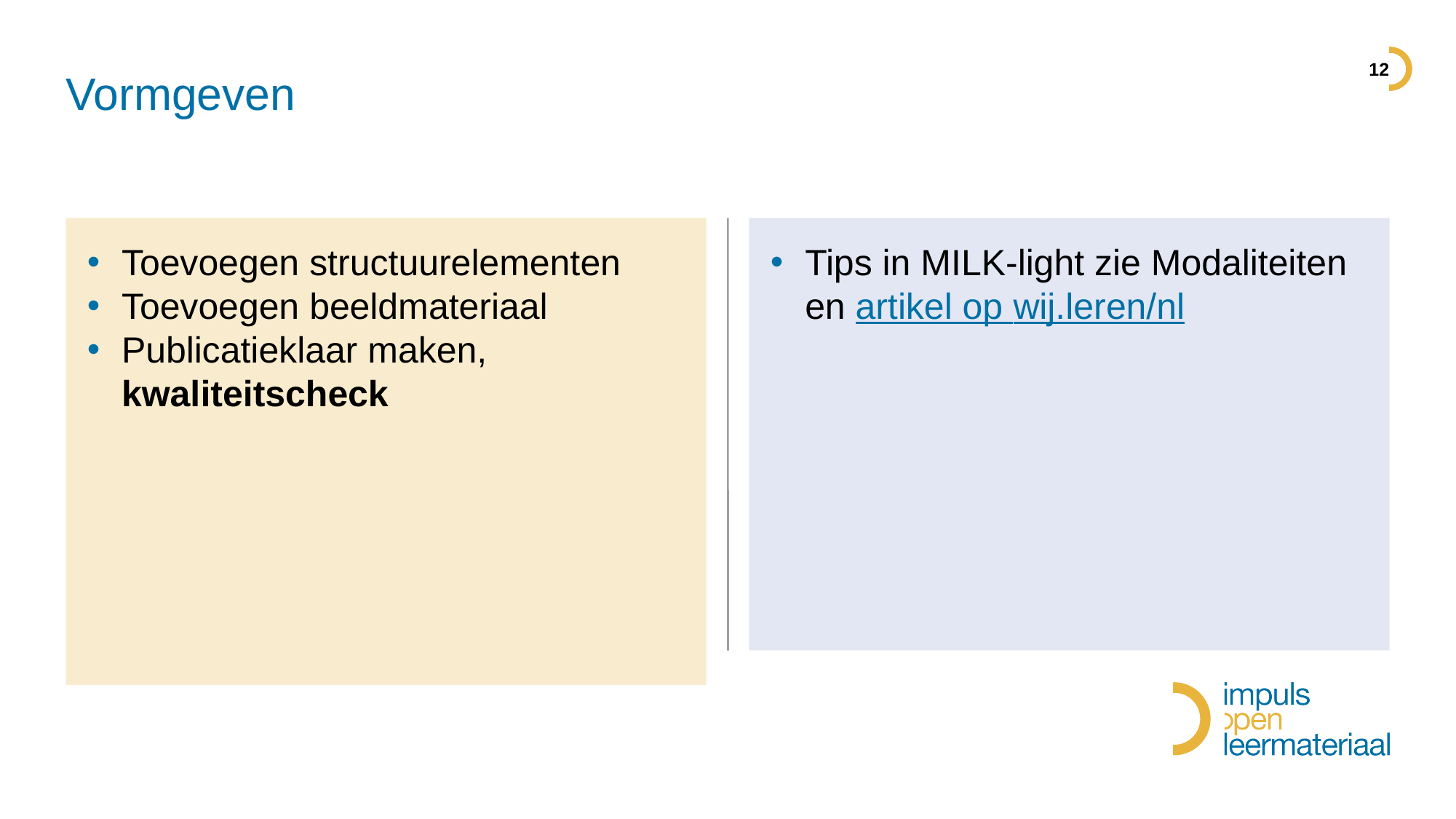

# Vormgeven
Toevoegen structuurelementen
Toevoegen beeldmateriaal
Publicatieklaar maken, kwaliteitscheck
Tips in MILK-light zie Modaliteiten en artikel op wij.leren/nl